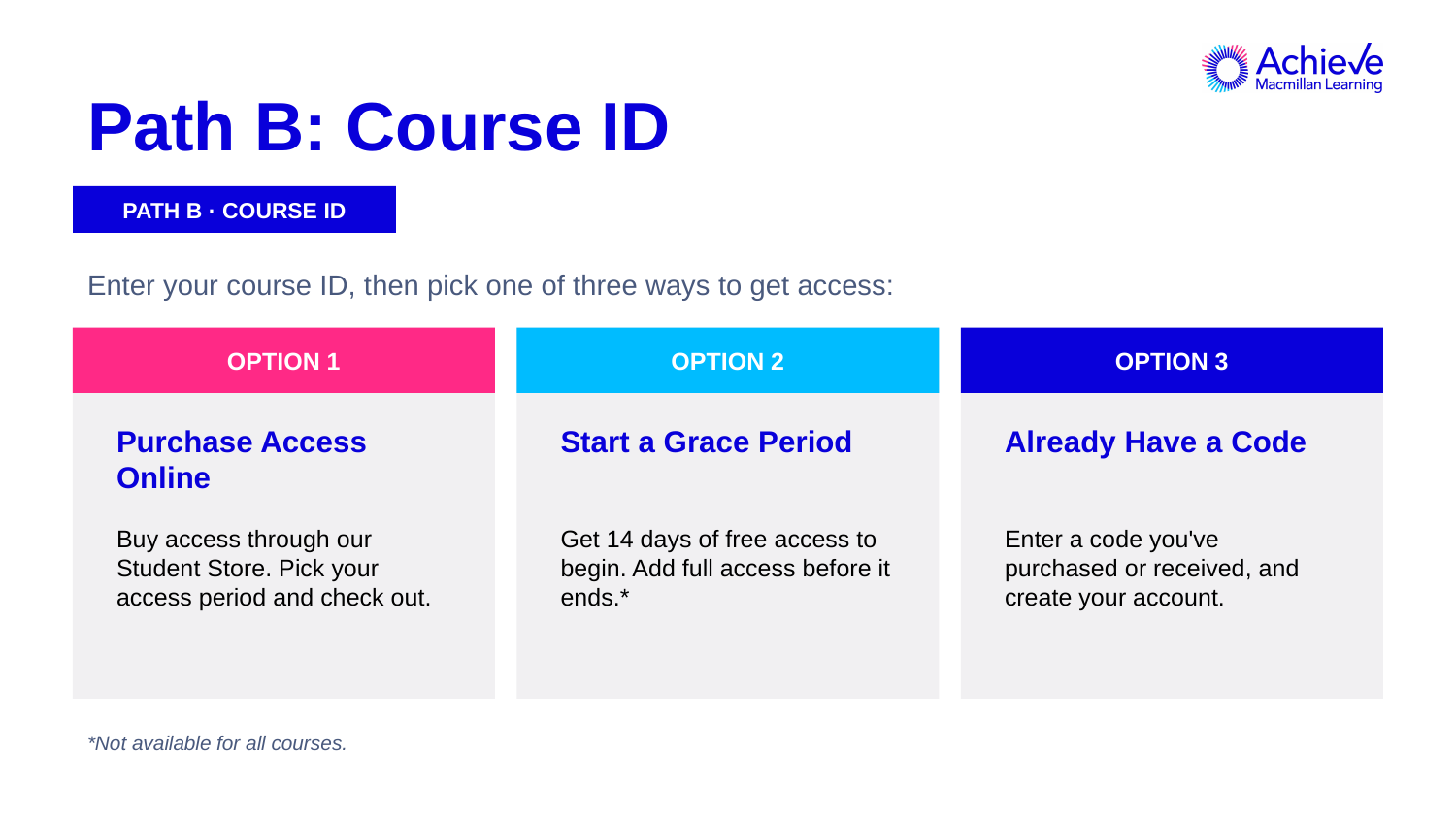

Path B: Course ID

PATH B · COURSE ID
Enter your course ID, then pick one of three ways to get access:

OPTION 1

OPTION 2

OPTION 3
Purchase Access Online
Start a Grace Period
Already Have a Code
Buy access through our Student Store. Pick your access period and check out.
Get 14 days of free access to begin. Add full access before it ends.*
Enter a code you've purchased or received, and create your account.
*Not available for all courses.